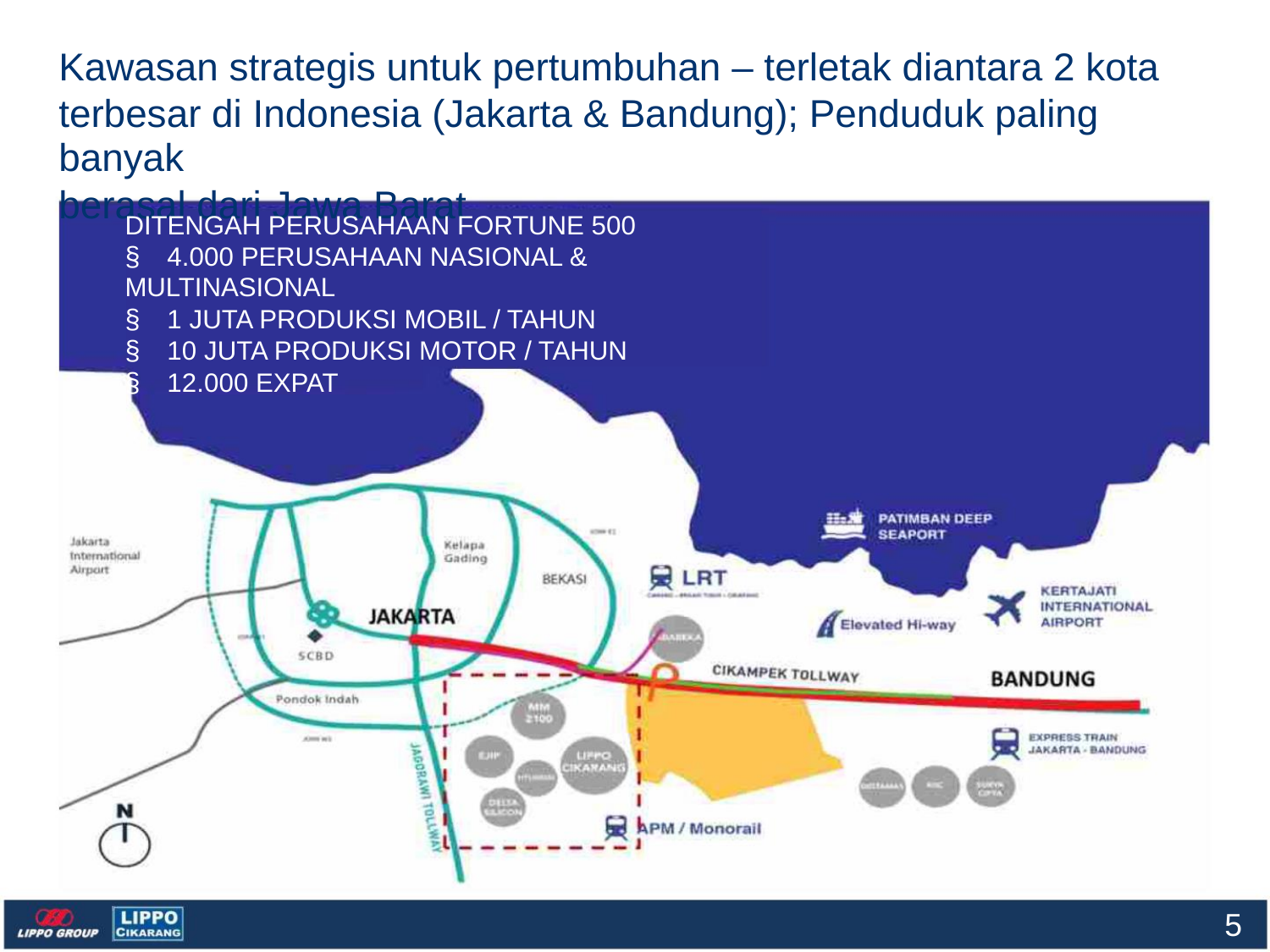

Kawasan strategis untuk pertumbuhan – terletak diantara 2 kota
terbesar di Indonesia (Jakarta & Bandung); Penduduk paling banyak
berasal dari Jawa Barat
DITENGAH PERUSAHAAN FORTUNE 500
§ 4.000 PERUSAHAAN NASIONAL & MULTINASIONAL
§ 1 JUTA PRODUKSI MOBIL / TAHUN
§ 10 JUTA PRODUKSI MOTOR / TAHUN
§ 12.000 EXPAT
5